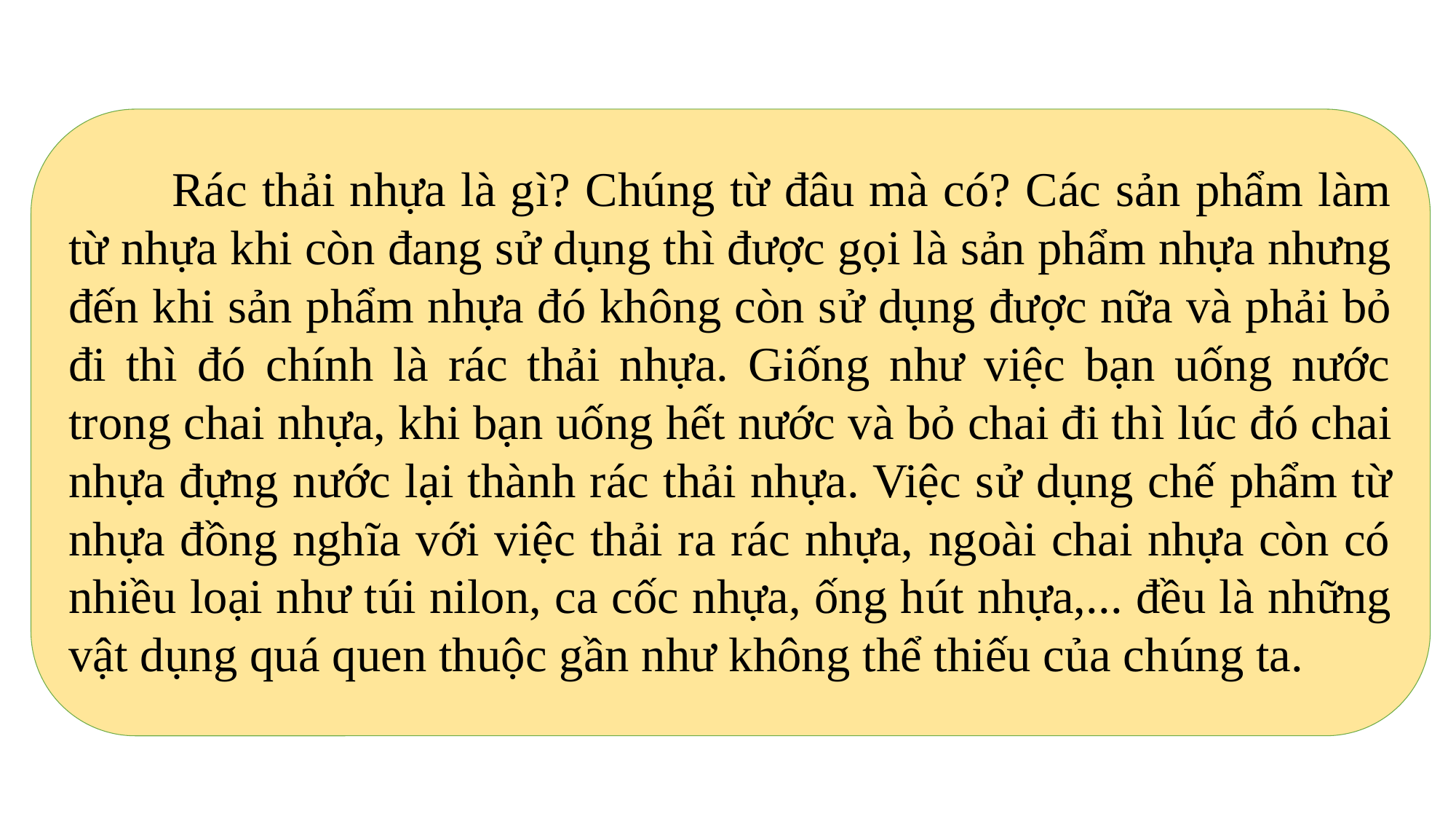

Rác thải nhựa là gì? Chúng từ đâu mà có? Các sản phẩm làm từ nhựa khi còn đang sử dụng thì được gọi là sản phẩm nhựa nhưng đến khi sản phẩm nhựa đó không còn sử dụng được nữa và phải bỏ đi thì đó chính là rác thải nhựa. Giống như việc bạn uống nước trong chai nhựa, khi bạn uống hết nước và bỏ chai đi thì lúc đó chai nhựa đựng nước lại thành rác thải nhựa. Việc sử dụng chế phẩm từ nhựa đồng nghĩa với việc thải ra rác nhựa, ngoài chai nhựa còn có nhiều loại như túi nilon, ca cốc nhựa, ống hút nhựa,... đều là những vật dụng quá quen thuộc gần như không thể thiếu của chúng ta.